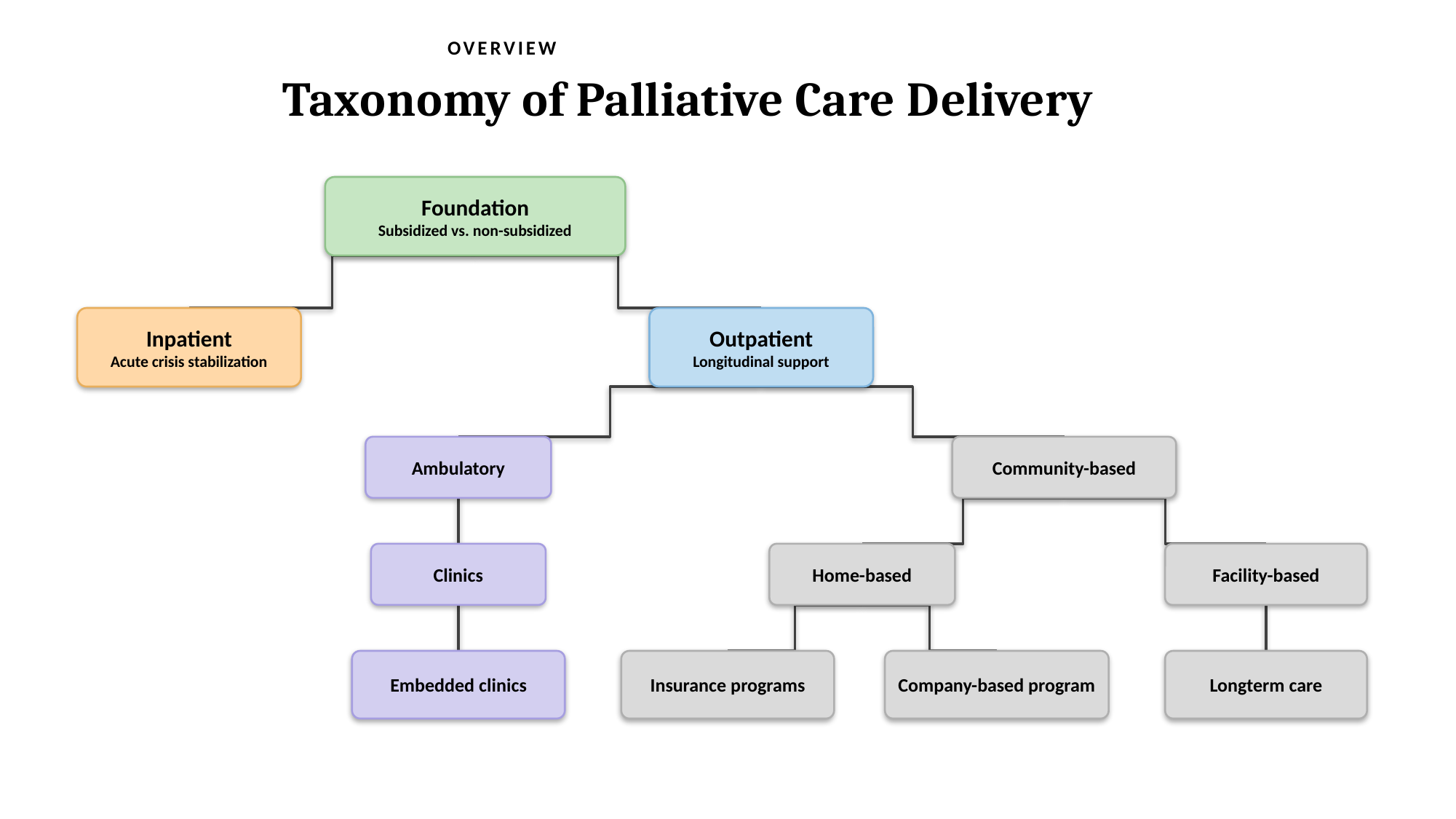

OVERVIEW
Taxonomy of Palliative Care Delivery
Foundation
Subsidized vs. non-subsidized
Inpatient
Acute crisis stabilization
Outpatient
Longitudinal support
Ambulatory
Community-based
Clinics
Home-based
Facility-based
Embedded clinics
Insurance programs
Company-based program
Longterm care